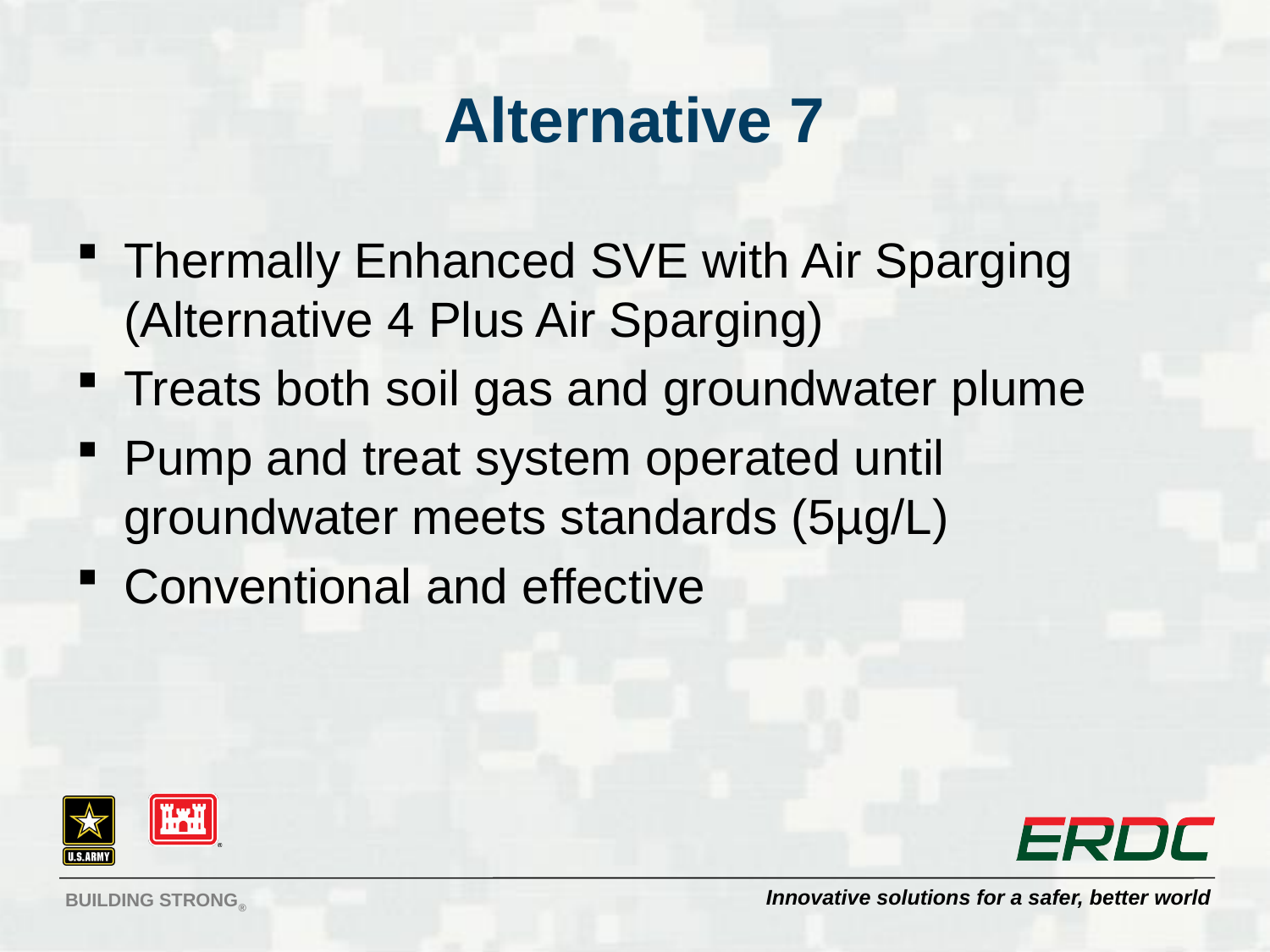

# Alternative 7
Thermally Enhanced SVE with Air Sparging (Alternative 4 Plus Air Sparging)
Treats both soil gas and groundwater plume
Pump and treat system operated until groundwater meets standards (5µg/L)
Conventional and effective